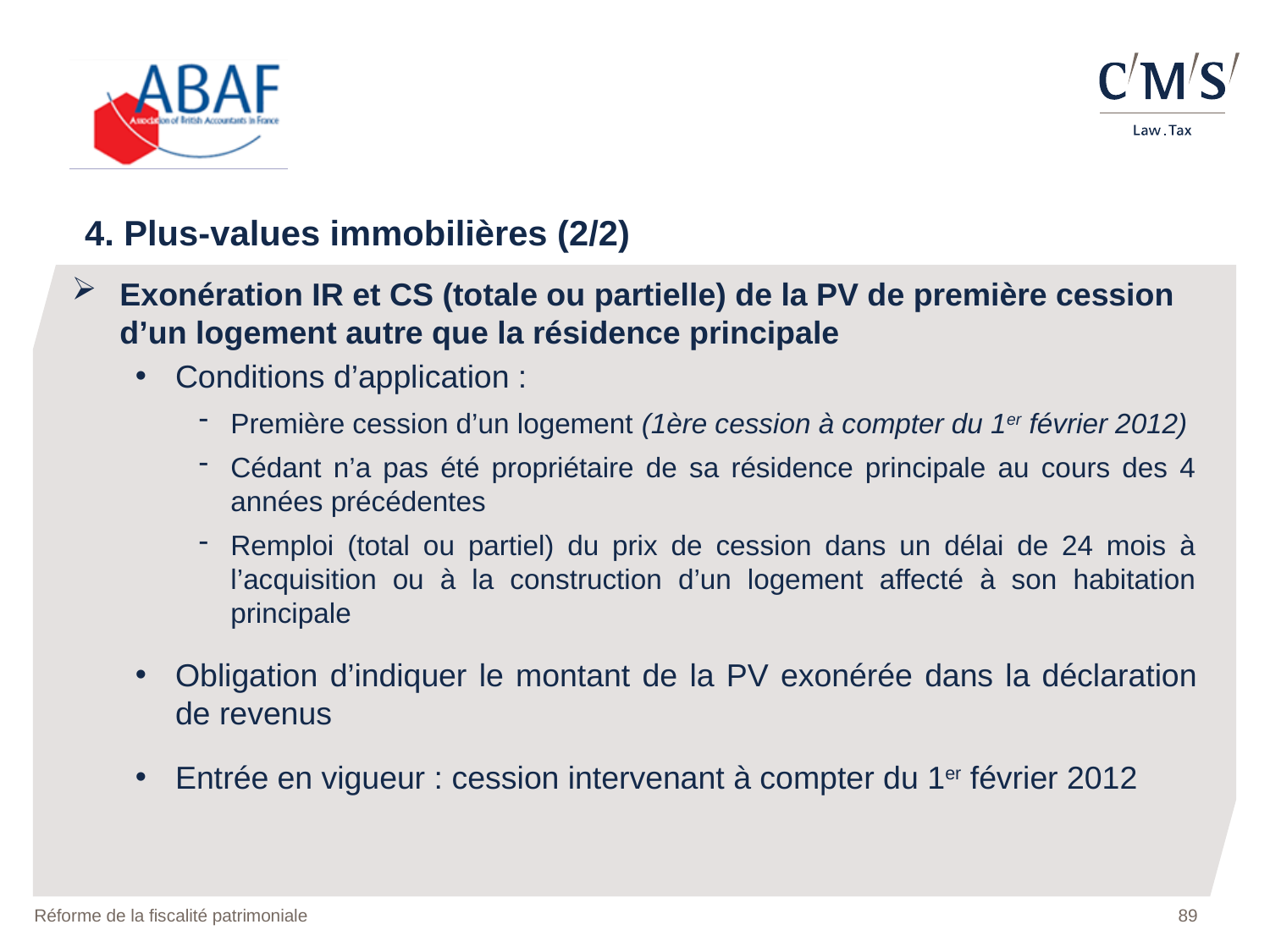

4. Plus-values immobilières (2/2)
Exonération IR et CS (totale ou partielle) de la PV de première cession d’un logement autre que la résidence principale
Conditions d’application :
Première cession d’un logement (1ère cession à compter du 1er février 2012)
Cédant n’a pas été propriétaire de sa résidence principale au cours des 4 années précédentes
Remploi (total ou partiel) du prix de cession dans un délai de 24 mois à l’acquisition ou à la construction d’un logement affecté à son habitation principale

Obligation d’indiquer le montant de la PV exonérée dans la déclaration de revenus

Entrée en vigueur : cession intervenant à compter du 1er février 2012

Réforme de la fiscalité patrimoniale
89